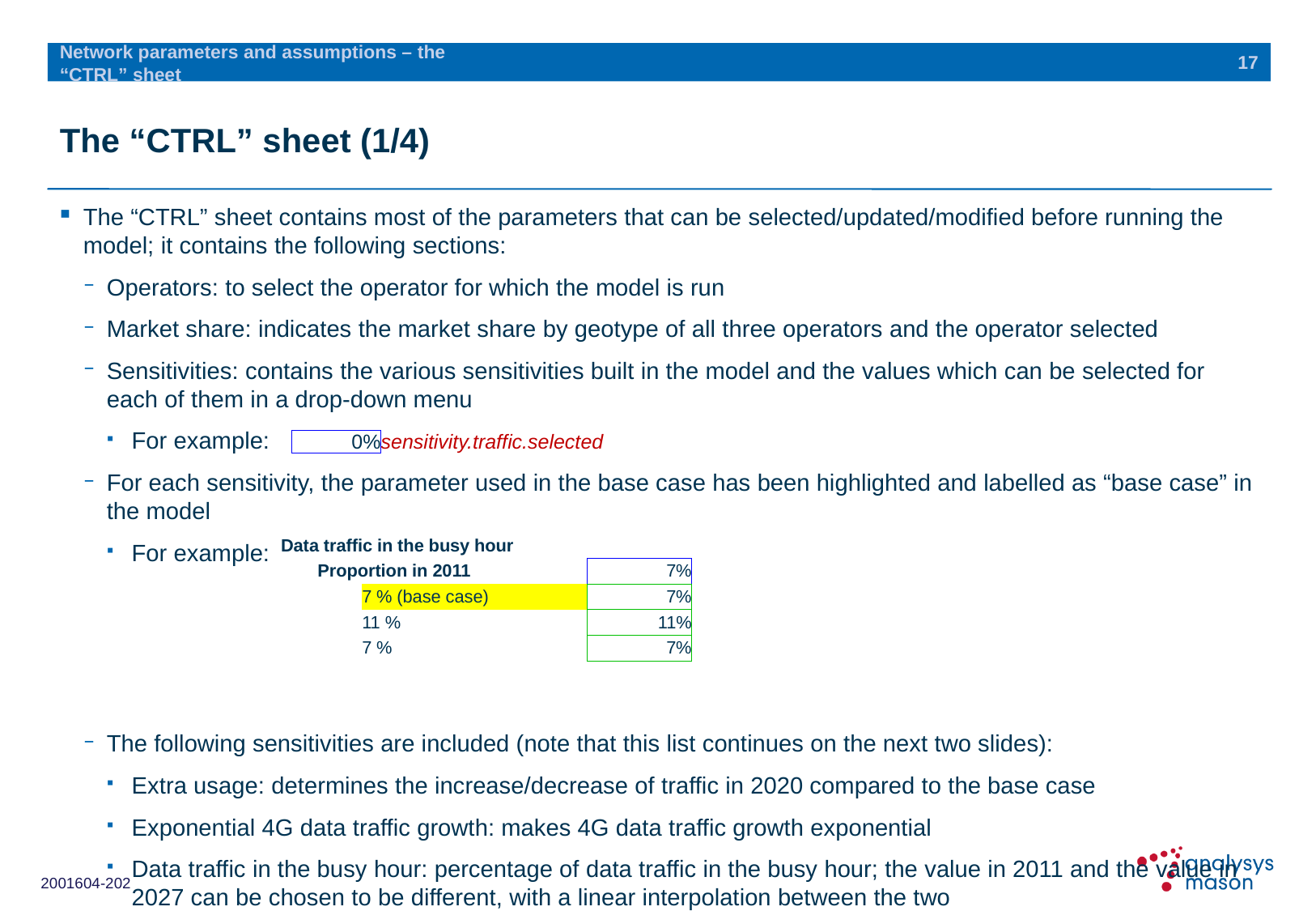

17
Network parameters and assumptions – the “CTRL” sheet
# The “CTRL” sheet (1/4)
The “CTRL” sheet contains most of the parameters that can be selected/updated/modified before running the model; it contains the following sections:
Operators: to select the operator for which the model is run
Market share: indicates the market share by geotype of all three operators and the operator selected
Sensitivities: contains the various sensitivities built in the model and the values which can be selected for each of them in a drop-down menu
For example:
For each sensitivity, the parameter used in the base case has been highlighted and labelled as “base case” in the model
For example:

The following sensitivities are included (note that this list continues on the next two slides):
Extra usage: determines the increase/decrease of traffic in 2020 compared to the base case
Exponential 4G data traffic growth: makes 4G data traffic growth exponential
Data traffic in the busy hour: percentage of data traffic in the busy hour; the value in 2011 and the value in 2027 can be chosen to be different, with a linear interpolation between the two
| 0% | sensitivity.traffic.selected |
| --- | --- |
| Data traffic in the busy hour |  |  |  |
| --- | --- | --- | --- |
|  | Proportion in 2011 |  | 7% |
|  |  | 7 % (base case) | 7% |
|  |  | 11 % | 11% |
|  |  | 7 % | 7% |